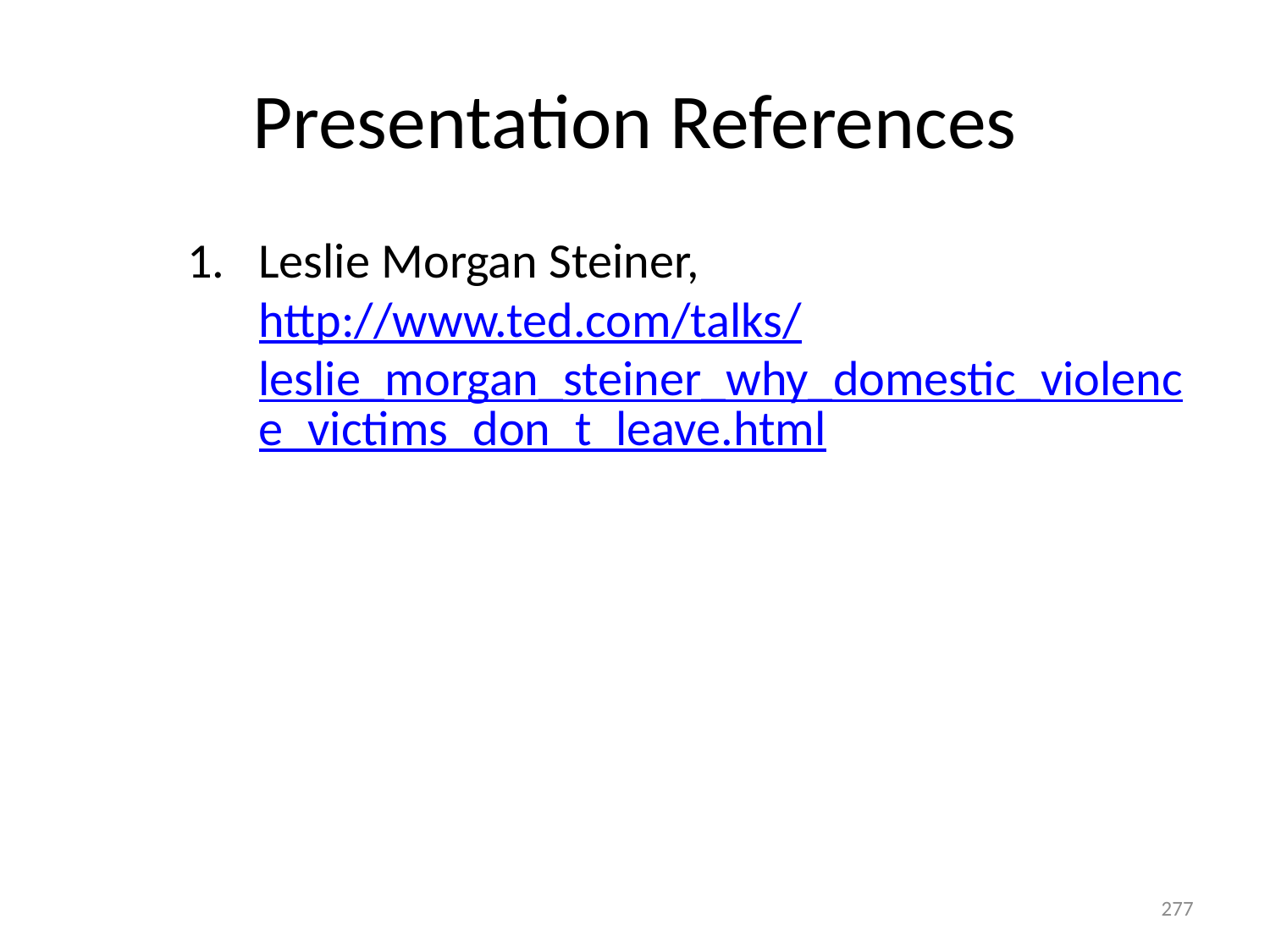

# Presentation References
Leslie Morgan Steiner, http://www.ted.com/talks/leslie_morgan_steiner_why_domestic_violence_victims_don_t_leave.html

277